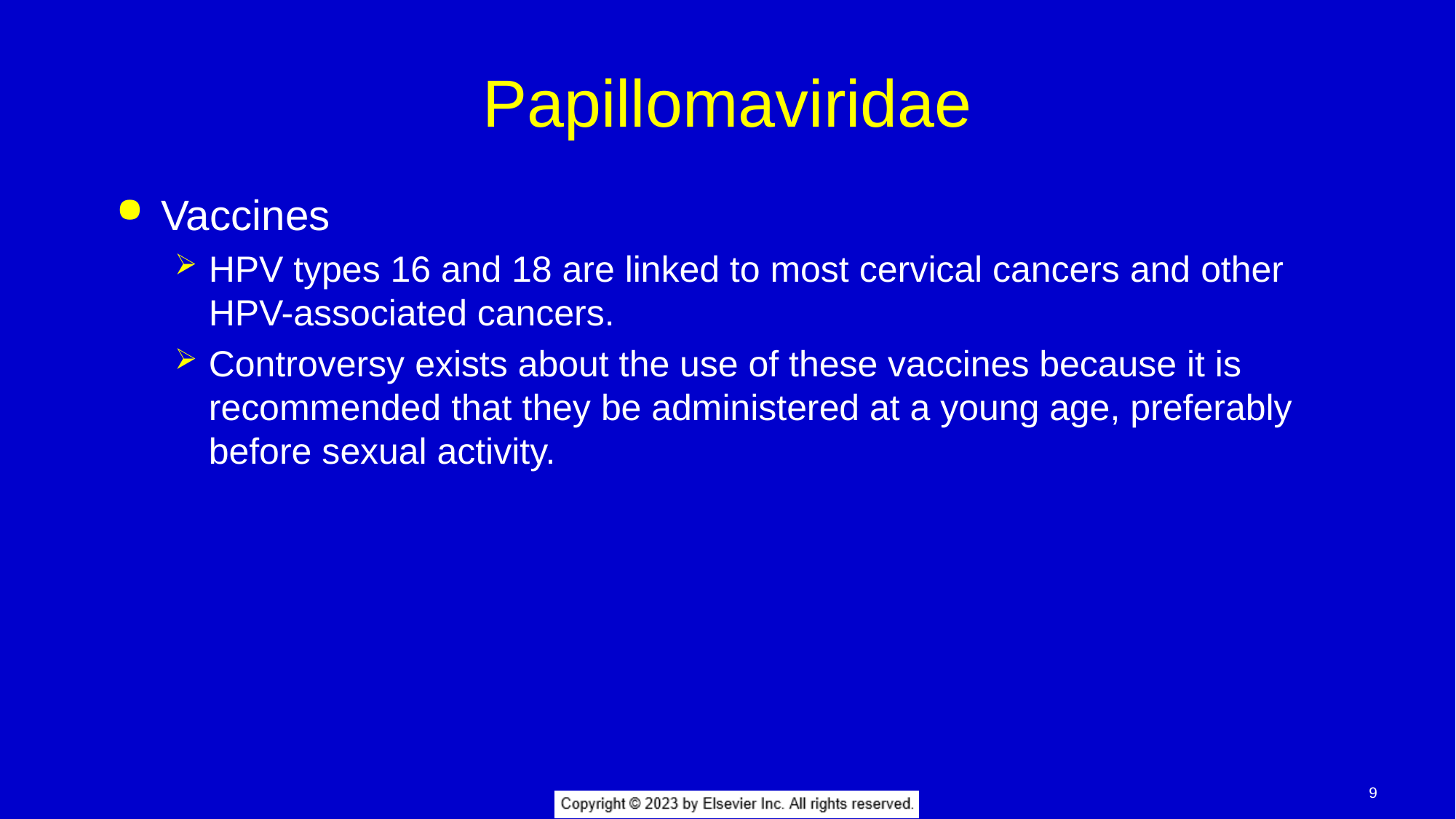

# Papillomaviridae
Vaccines
HPV types 16 and 18 are linked to most cervical cancers and other HPV-associated cancers.
Controversy exists about the use of these vaccines because it is recommended that they be administered at a young age, preferably before sexual activity.